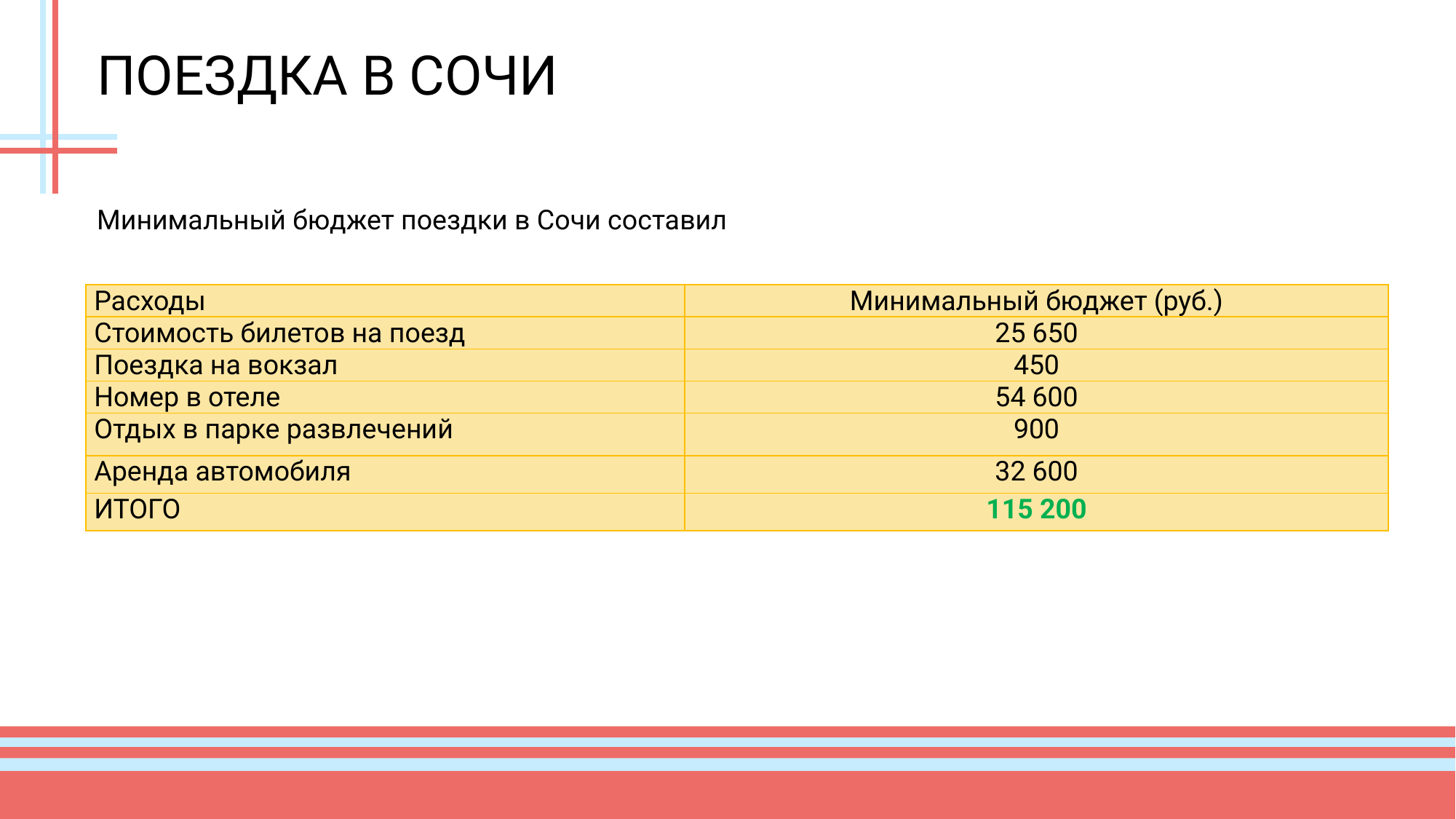

# ПОЕЗДКА В СОЧИ
Минимальный бюджет поездки в Сочи составил
| Расходы | Минимальный бюджет (руб.) |
| --- | --- |
| Стоимость билетов на поезд | 25 650 |
| Поездка на вокзал | 450 |
| Номер в отеле | 54 600 |
| Отдых в парке развлечений | 900 |
| Аренда автомобиля | 32 600 |
| ИТОГО | 115 200 |
39